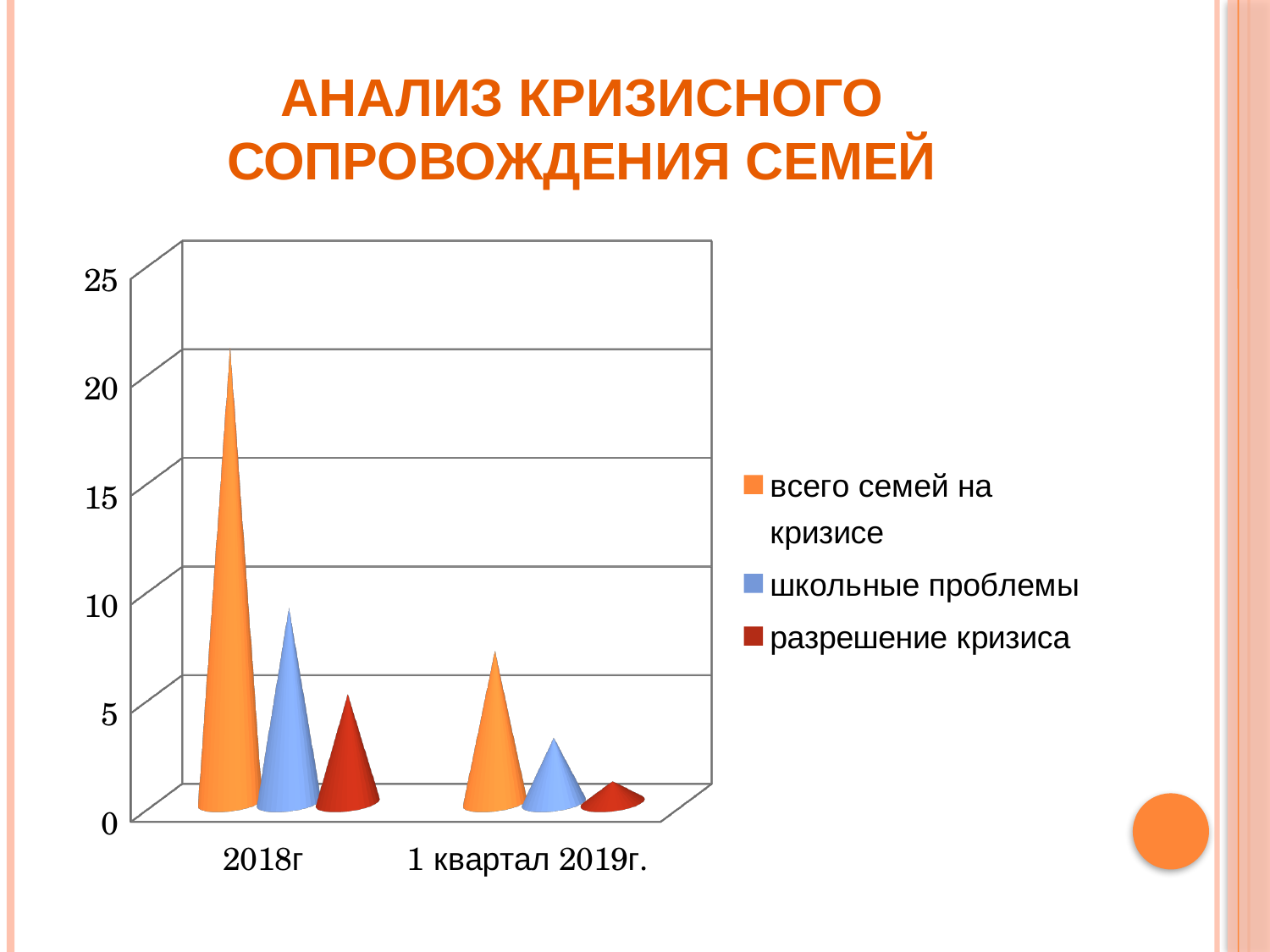

# Анализ кризисного сопровождения семей

[unsupported chart]